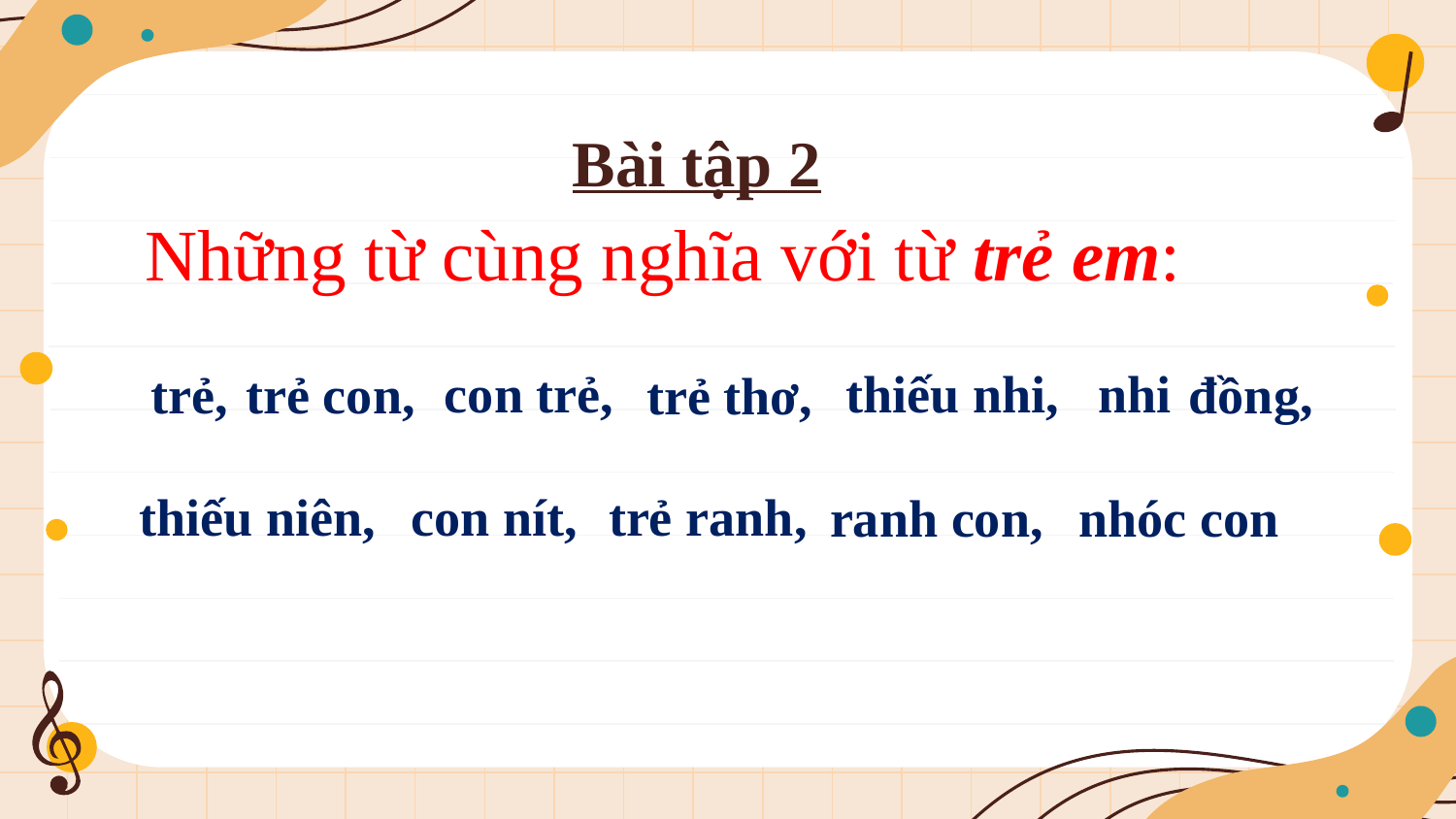

Bài tập 2
Những từ cùng nghĩa với từ trẻ em:
nhi
thiếu nhi,
con trẻ,
trẻ,
trẻ con,
đồng,
trẻ thơ,
con nít,
thiếu niên,
trẻ ranh,
ranh con,
nhóc con